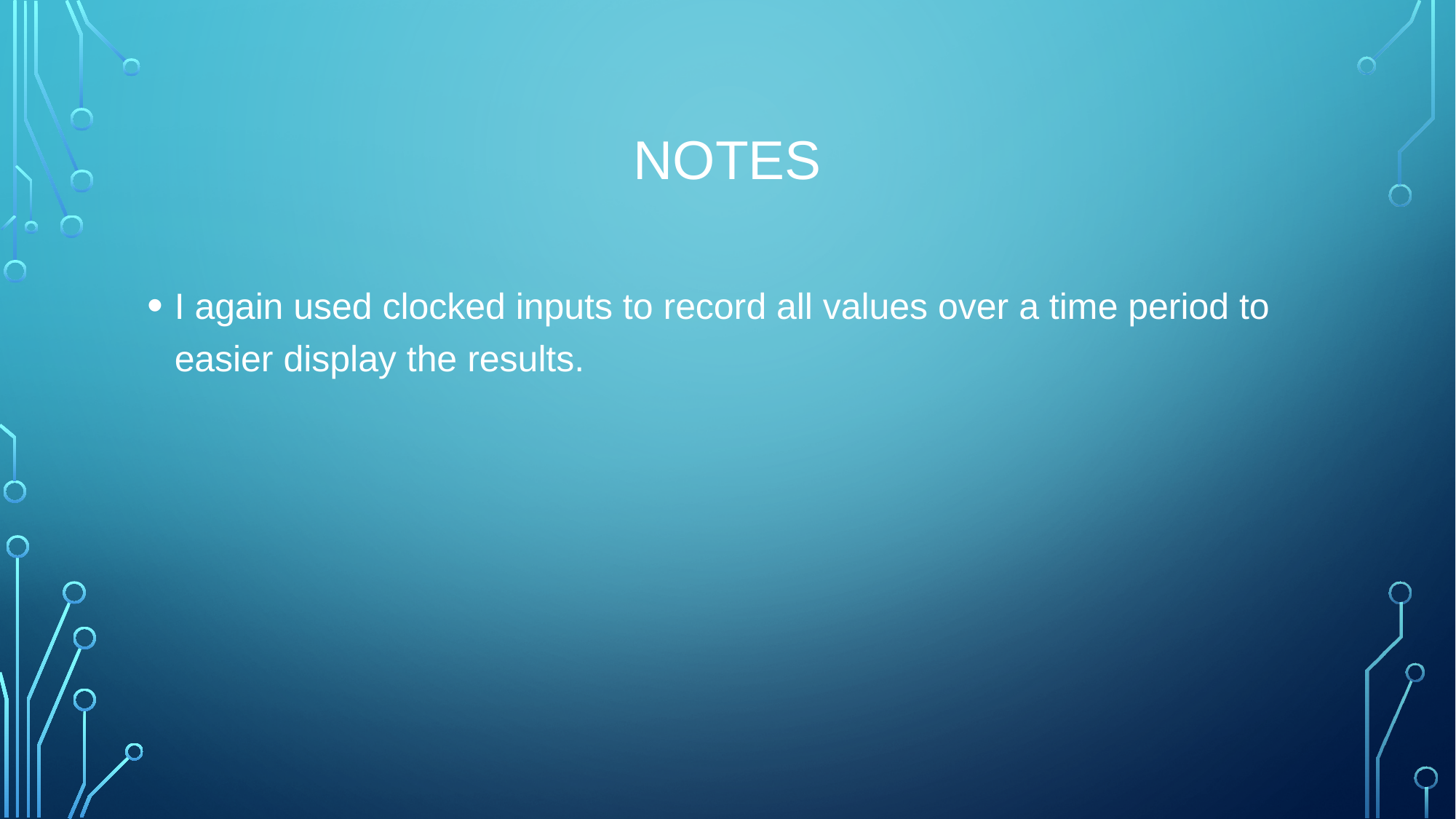

# Notes
I again used clocked inputs to record all values over a time period to easier display the results.